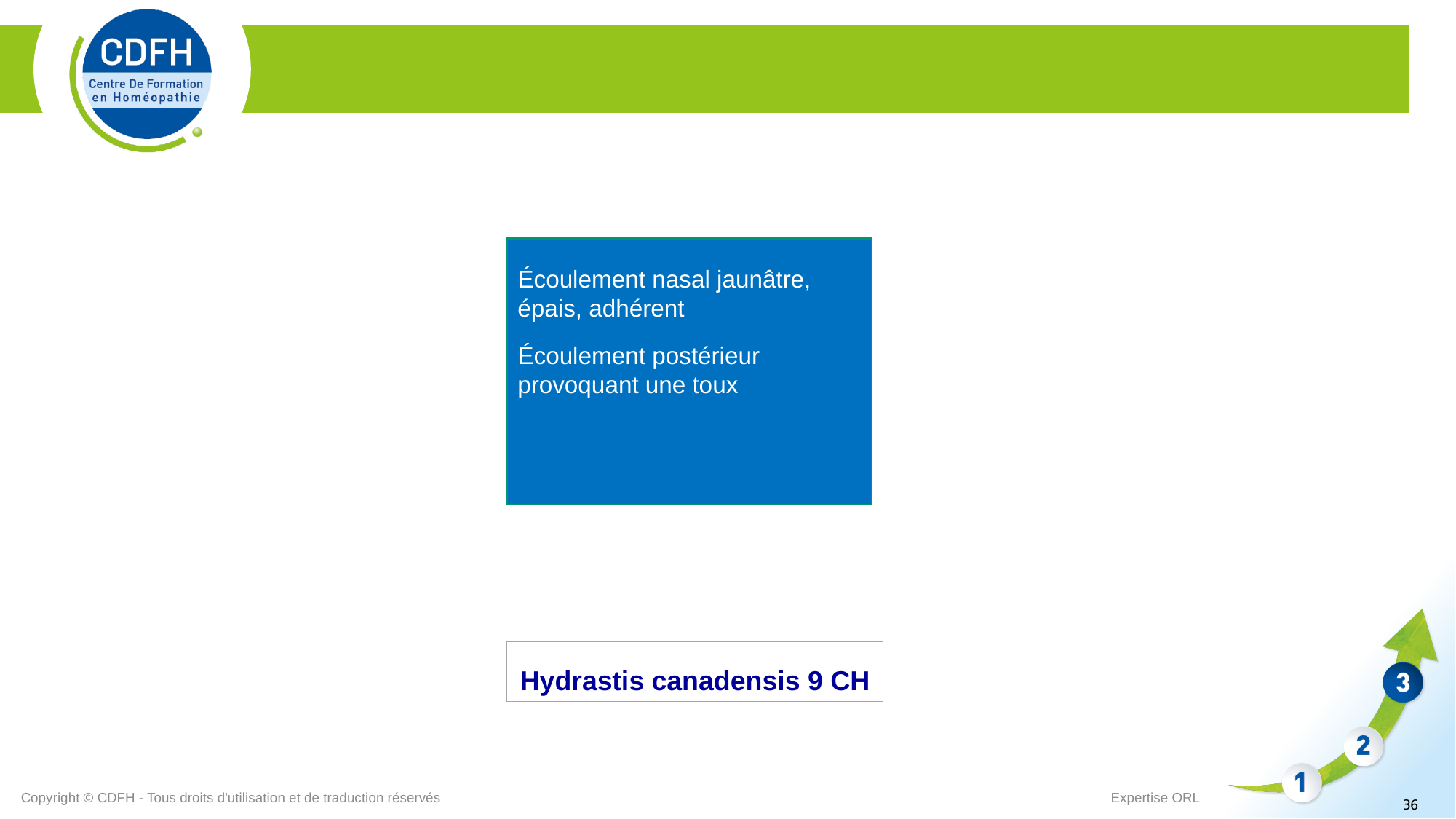

Écoulement nasal jaunâtre, épais, adhérent
Écoulement postérieur provoquant une toux
Hydrastis canadensis 9 CH